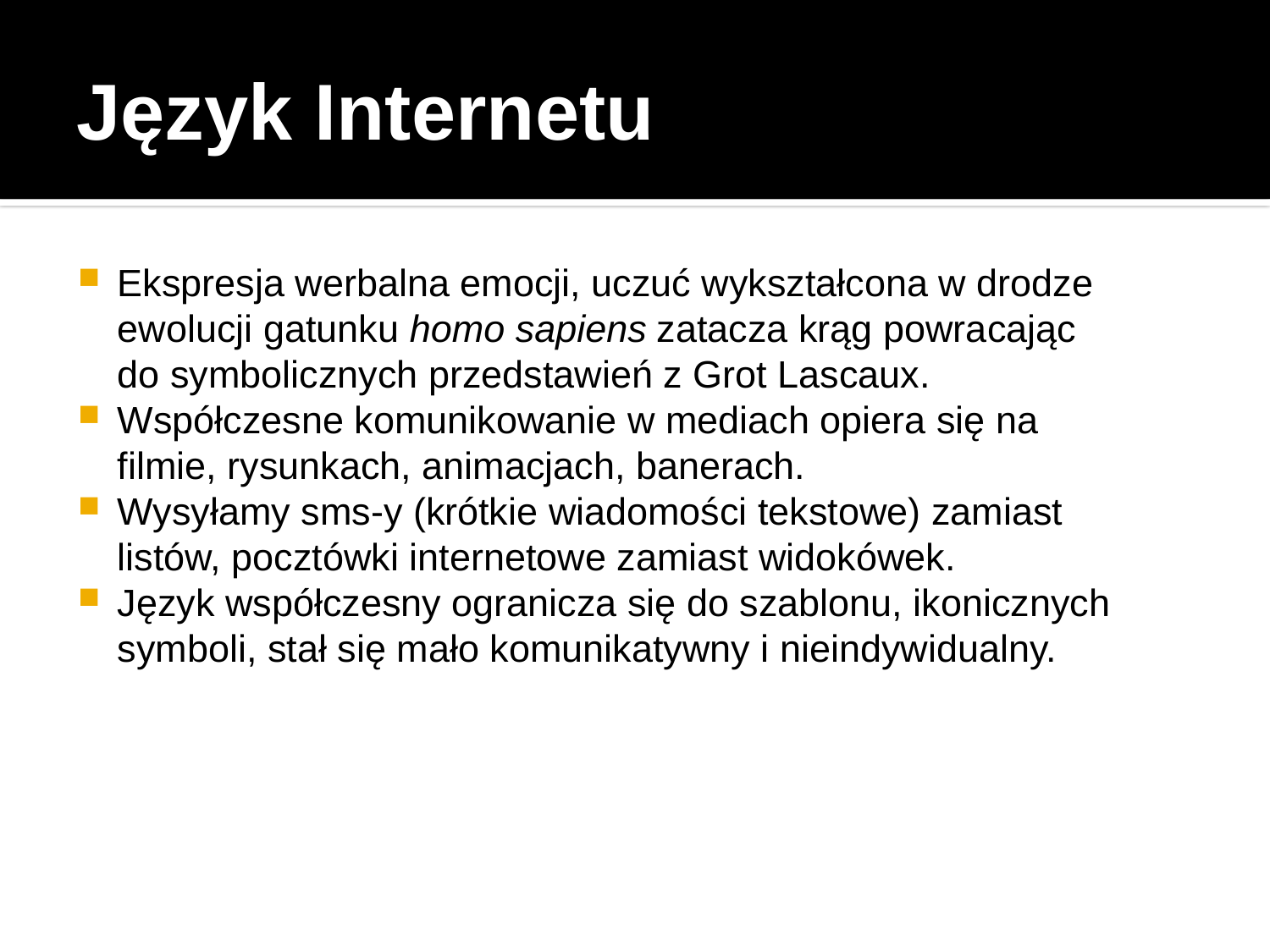

# Język Internetu
Ekspresja werbalna emocji, uczuć wykształcona w drodze ewolucji gatunku homo sapiens zatacza krąg powracając do symbolicznych przedstawień z Grot Lascaux.
Współczesne komunikowanie w mediach opiera się na filmie, rysunkach, animacjach, banerach.
Wysyłamy sms-y (krótkie wiadomości tekstowe) zamiast listów, pocztówki internetowe zamiast widokówek.
Język współczesny ogranicza się do szablonu, ikonicznych symboli, stał się mało komunikatywny i nieindywidualny.